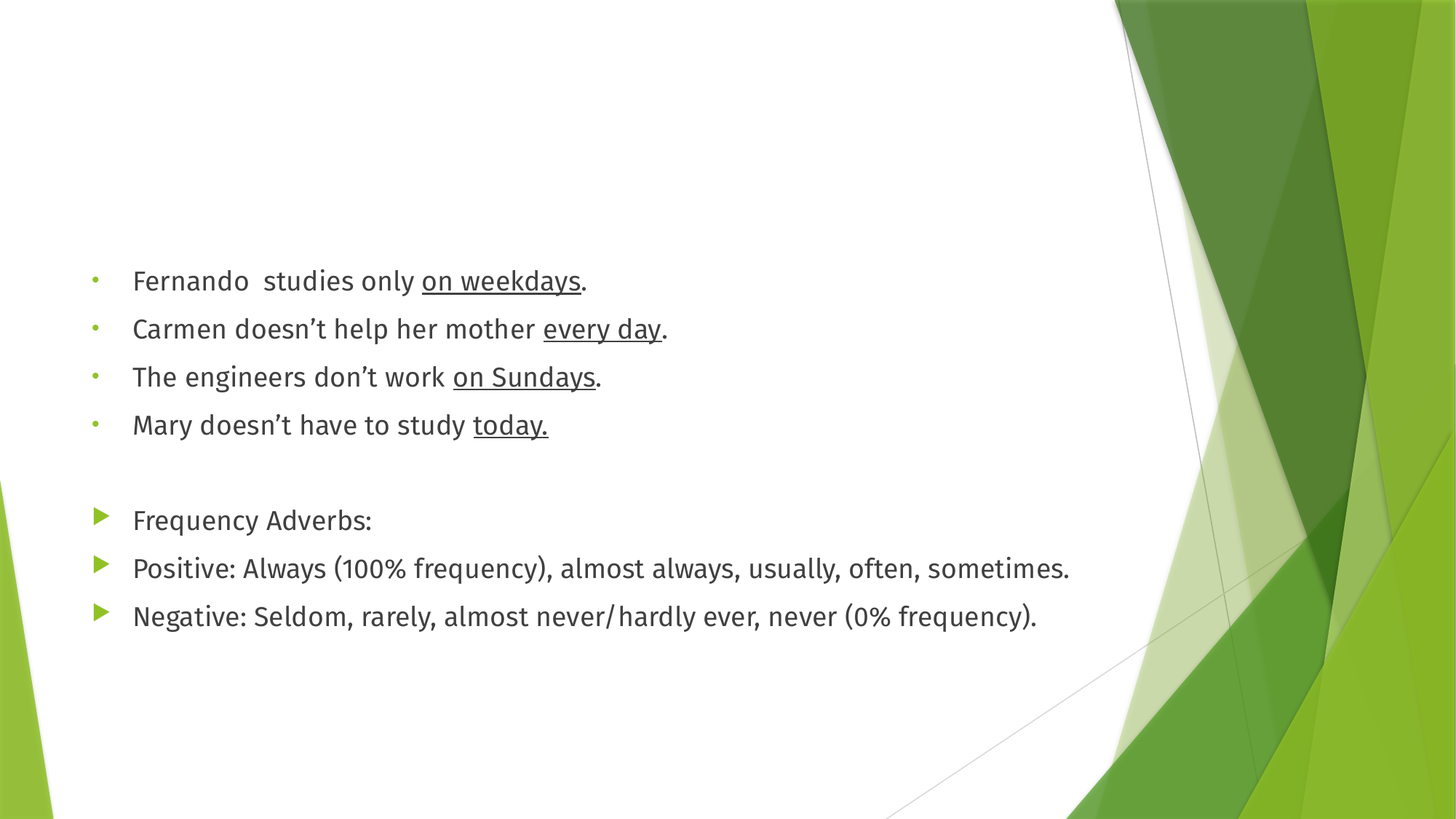

#
Fernando  studies only on weekdays.
Carmen doesn’t help her mother every day.
The engineers don’t work on Sundays.
Mary doesn’t have to study today.

Frequency Adverbs:
Positive: Always (100% frequency), almost always, usually, often, sometimes.
Negative: Seldom, rarely, almost never/hardly ever, never (0% frequency).